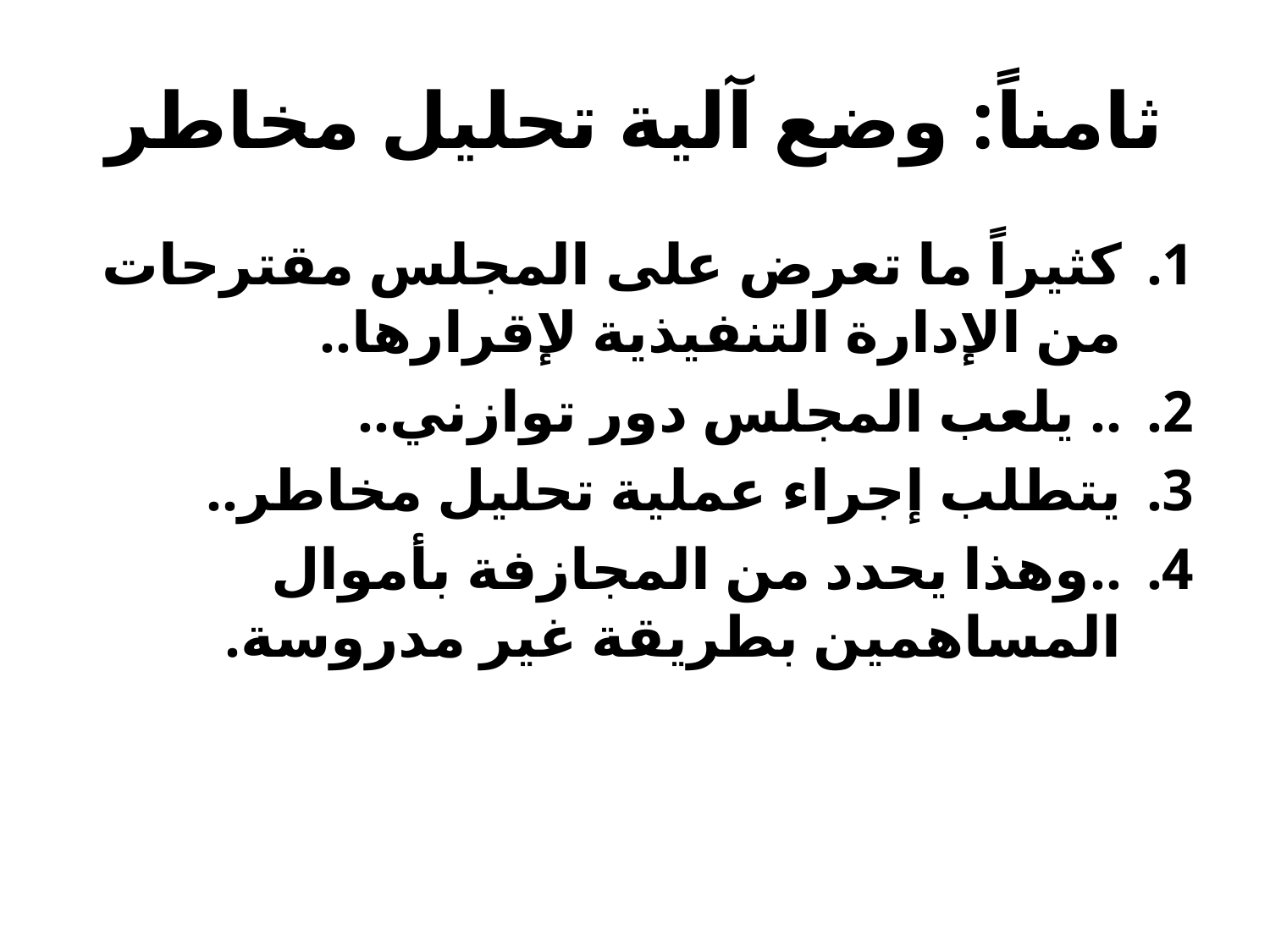

# ثامناً: وضع آلية تحليل مخاطر
كثيراً ما تعرض على المجلس مقترحات من الإدارة التنفيذية لإقرارها..
.. يلعب المجلس دور توازني..
يتطلب إجراء عملية تحليل مخاطر..
..وهذا يحدد من المجازفة بأموال المساهمين بطريقة غير مدروسة.